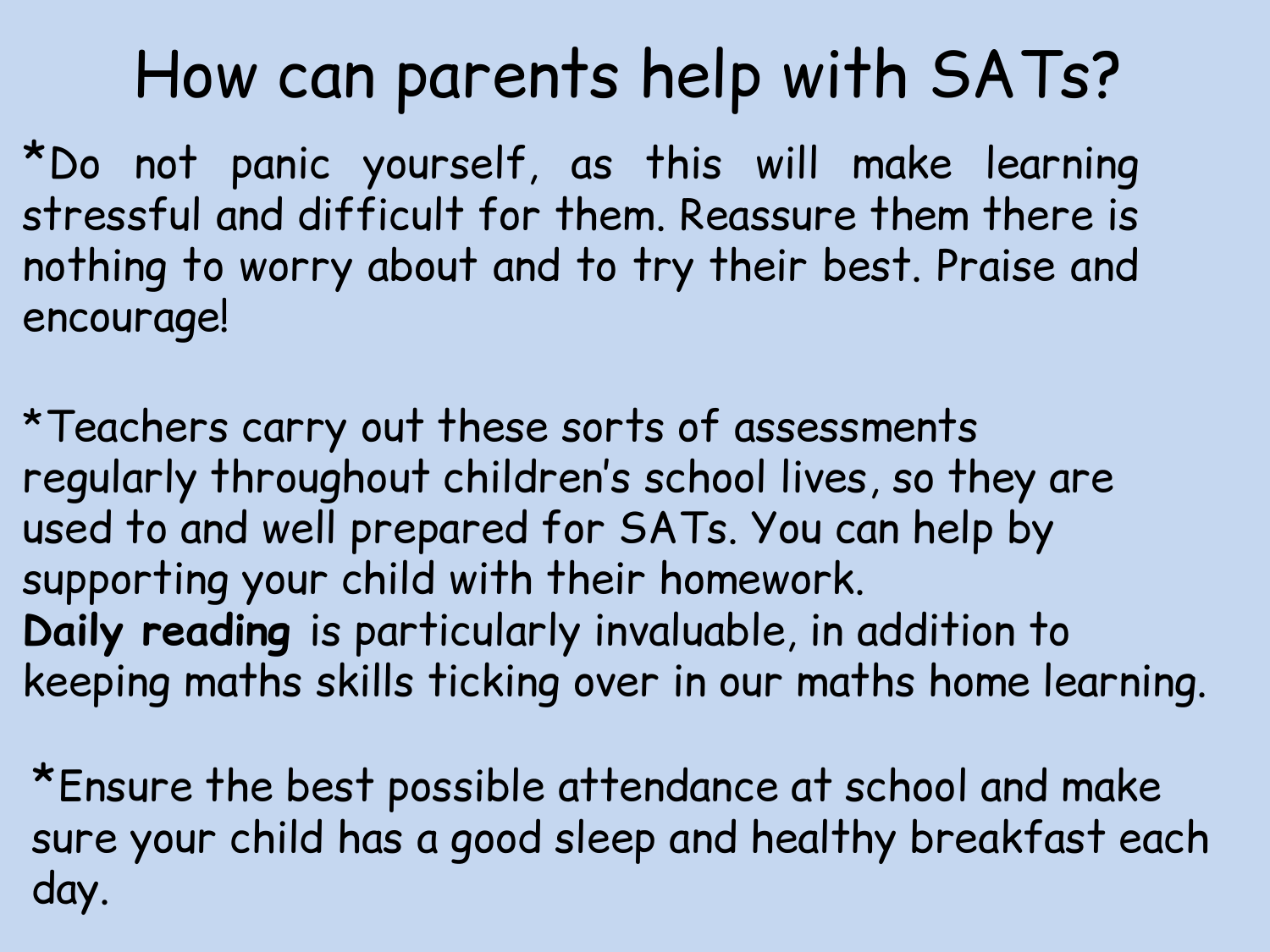

# How can parents help with SATs?
*Do not panic yourself, as this will make learning stressful and difficult for them. Reassure them there is nothing to worry about and to try their best. Praise and encourage!
*Teachers carry out these sorts of assessments
regularly throughout children’s school lives, so they are used to and well prepared for SATs. You can help by supporting your child with their homework.
Daily reading is particularly invaluable, in addition to keeping maths skills ticking over in our maths home learning.
*Ensure the best possible attendance at school and make sure your child has a good sleep and healthy breakfast each day.